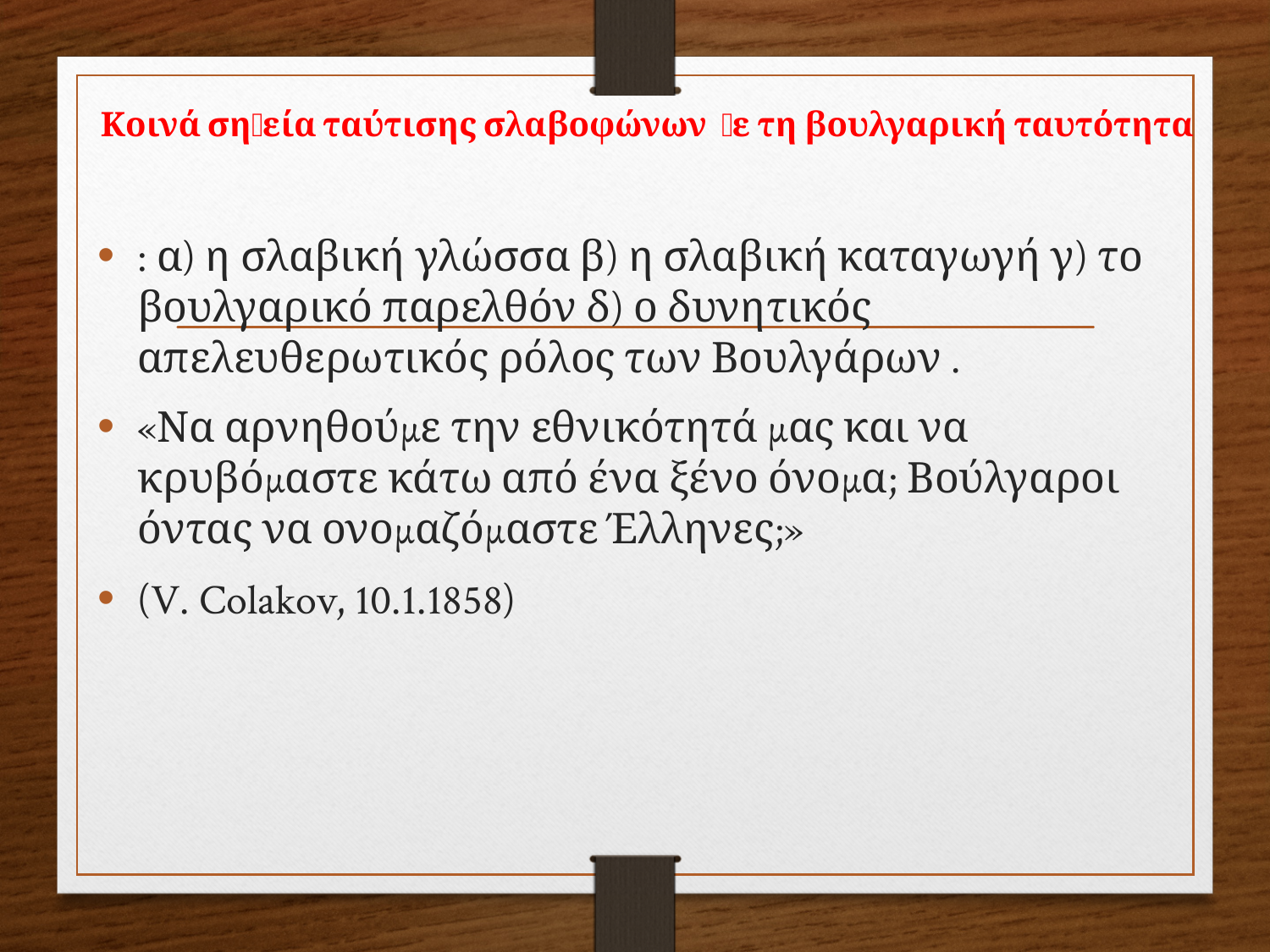

# Κοινά σημεία ταύτισης σλαβοφώνων  με τη βουλγαρική ταυτότητα
: α) η σλαβική γλώσσα β) η σλαβική καταγωγή γ) το βουλγαρικό παρελθόν δ) ο δυνητικός απελευθερωτικός ρόλος των Βουλγάρων .
«Να αρνηθούμε την εθνικότητά μας και να κρυβόμαστε κάτω από ένα ξένο όνομα; Βούλγαροι όντας να ονομαζόμαστε Έλληνες;»
(V. Colakov, 10.1.1858)